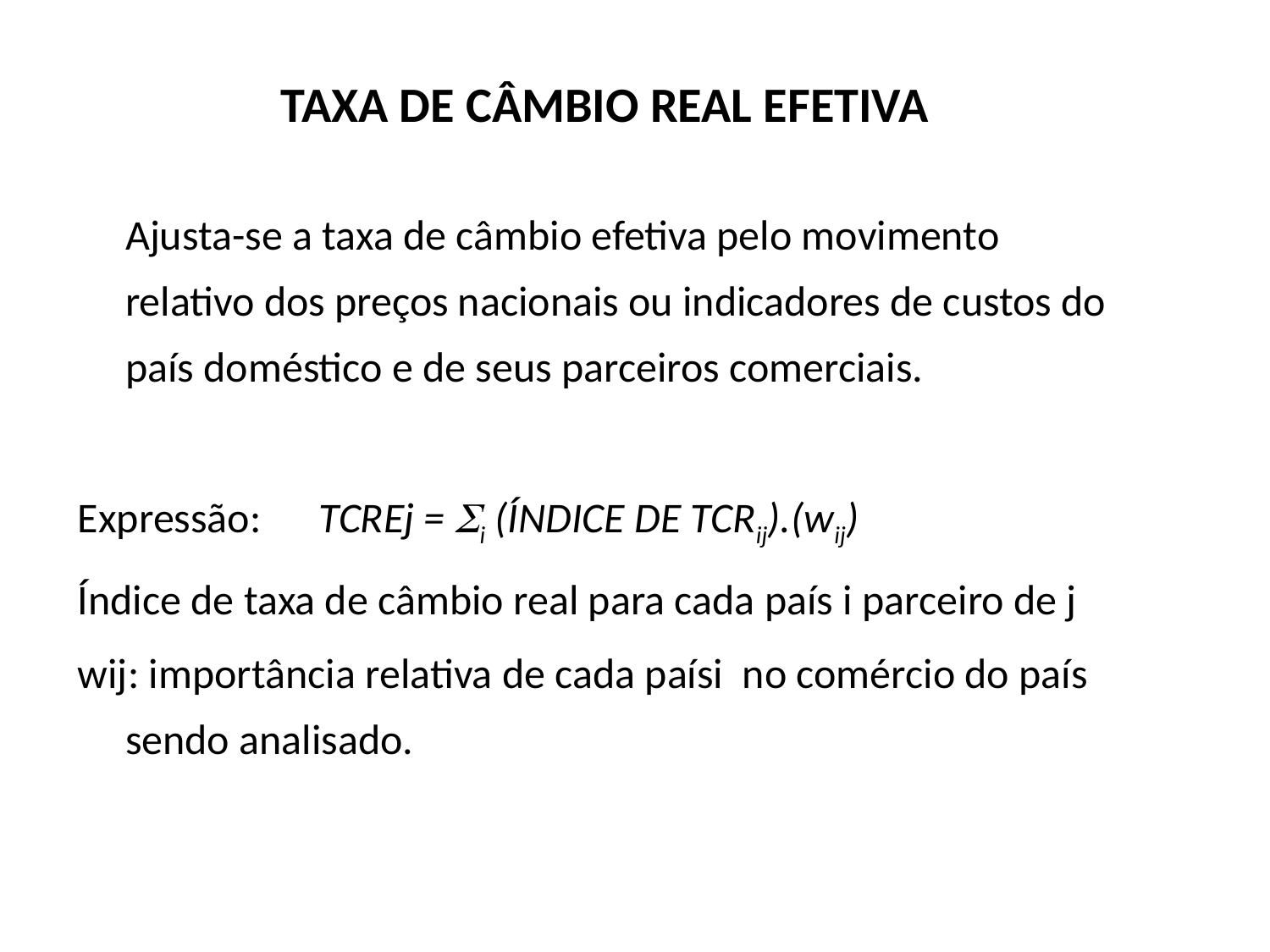

# TAXA DE CÂMBIO REAL EFETIVA
     Ajusta-se a taxa de câmbio efetiva pelo movimento relativo dos preços nacionais ou indicadores de custos do país doméstico e de seus parceiros comerciais.

Expressão:      TCREj = Σi (ÍNDICE DE TCRij).(wij)
Índice de taxa de câmbio real para cada país i parceiro de j
wij: importância relativa de cada paísi  no comércio do país sendo analisado.